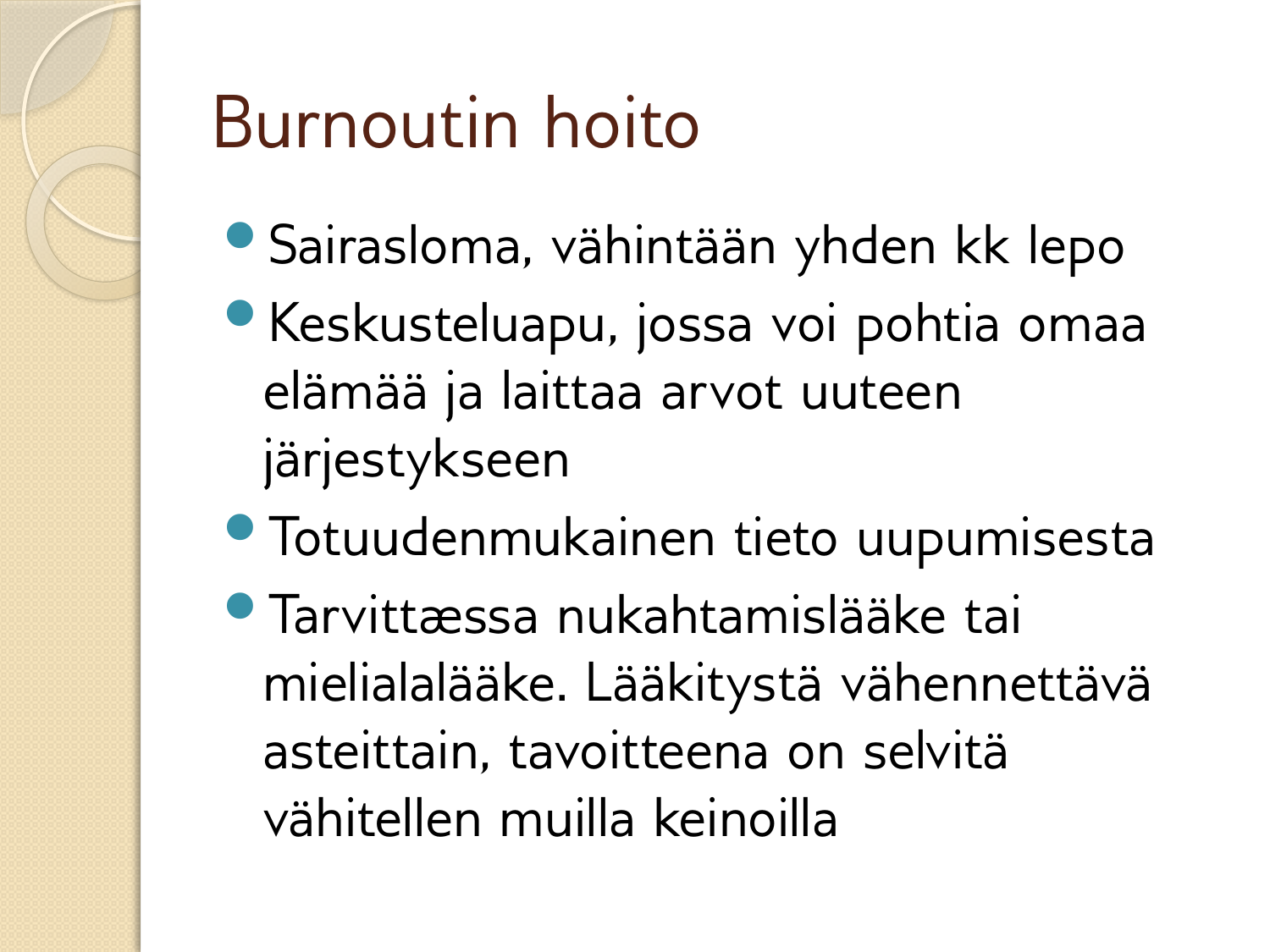

# Burnoutin hoito
Sairasloma, vähintään yhden kk lepo
Keskusteluapu, jossa voi pohtia omaa elämää ja laittaa arvot uuteen järjestykseen
Totuudenmukainen tieto uupumisesta
Tarvittaessa nukahtamislääke tai mielialalääke. Lääkitystä vähennettävä asteittain, tavoitteena on selvitä vähitellen muilla keinoilla